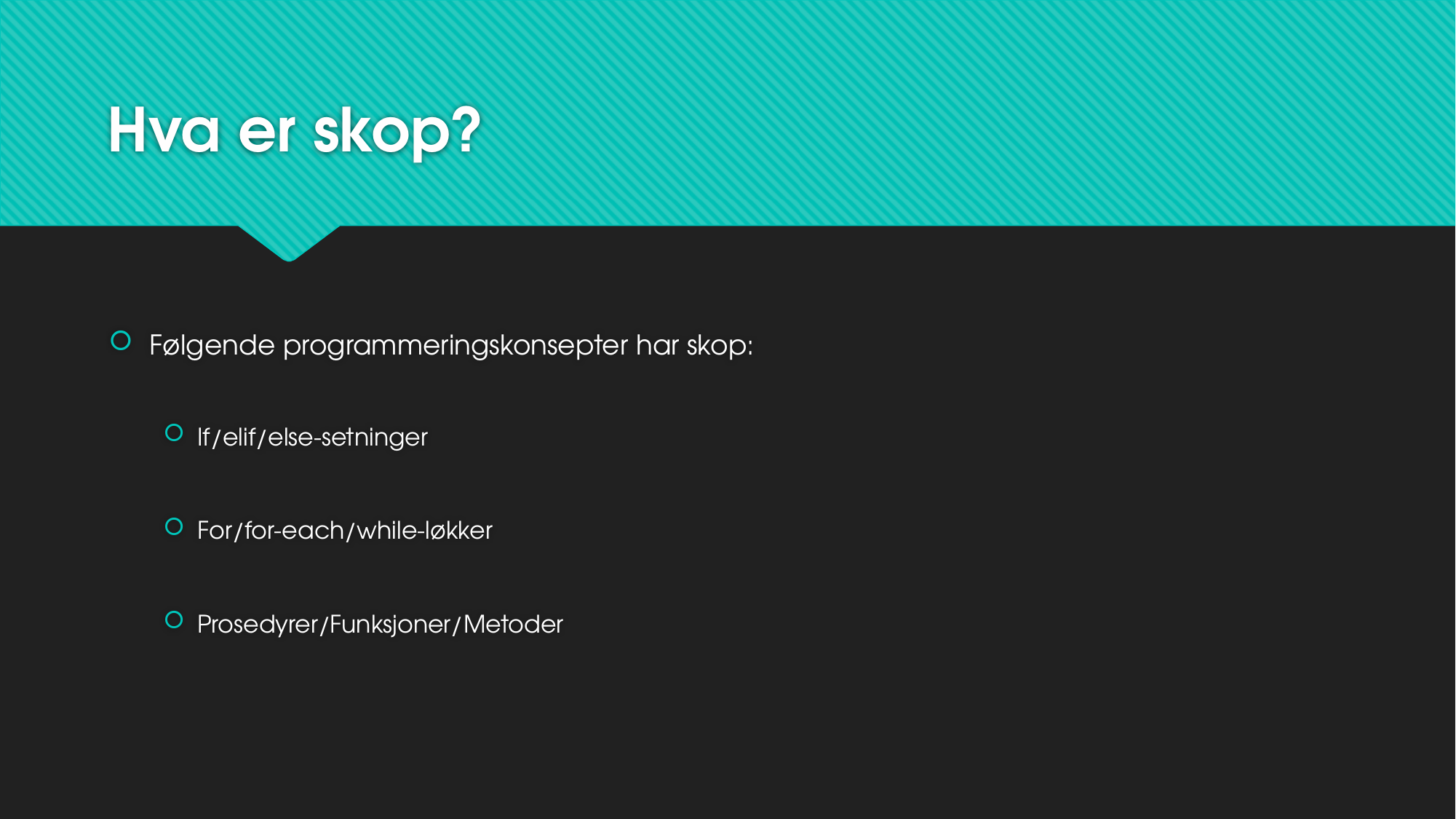

# Hva er skop?
Følgende programmeringskonsepter har skop:

If/elif/else-setninger

For/for-each/while-løkker

Prosedyrer/Funksjoner/Metoder